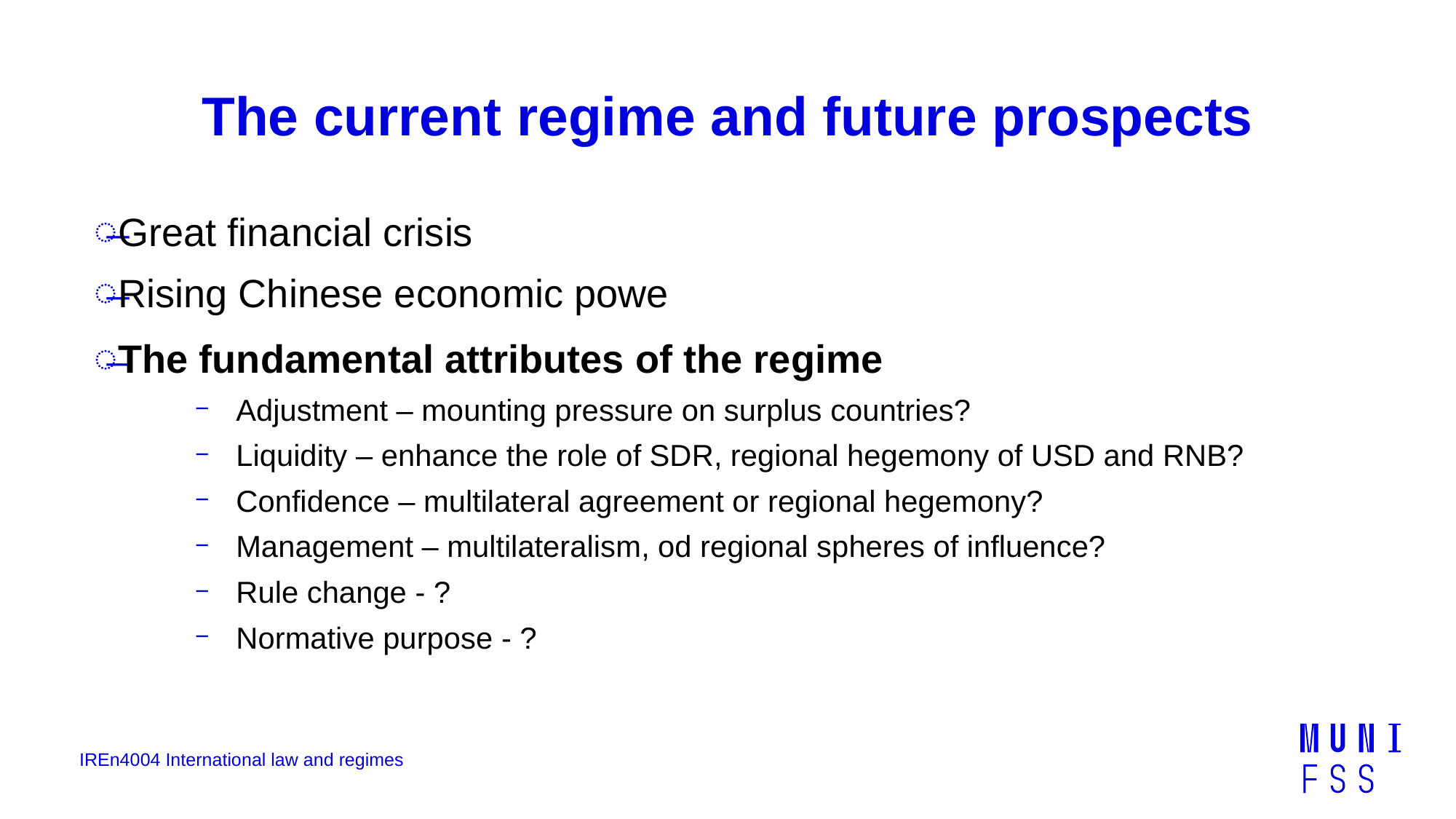

# The current regime and future prospects
Great financial crisis
Rising Chinese economic powe
The fundamental attributes of the regime
Adjustment – mounting pressure on surplus countries?
Liquidity – enhance the role of SDR, regional hegemony of USD and RNB?
Confidence – multilateral agreement or regional hegemony?
Management – multilateralism, od regional spheres of influence?
Rule change - ?
Normative purpose - ?

IREn4004 International law and regimes